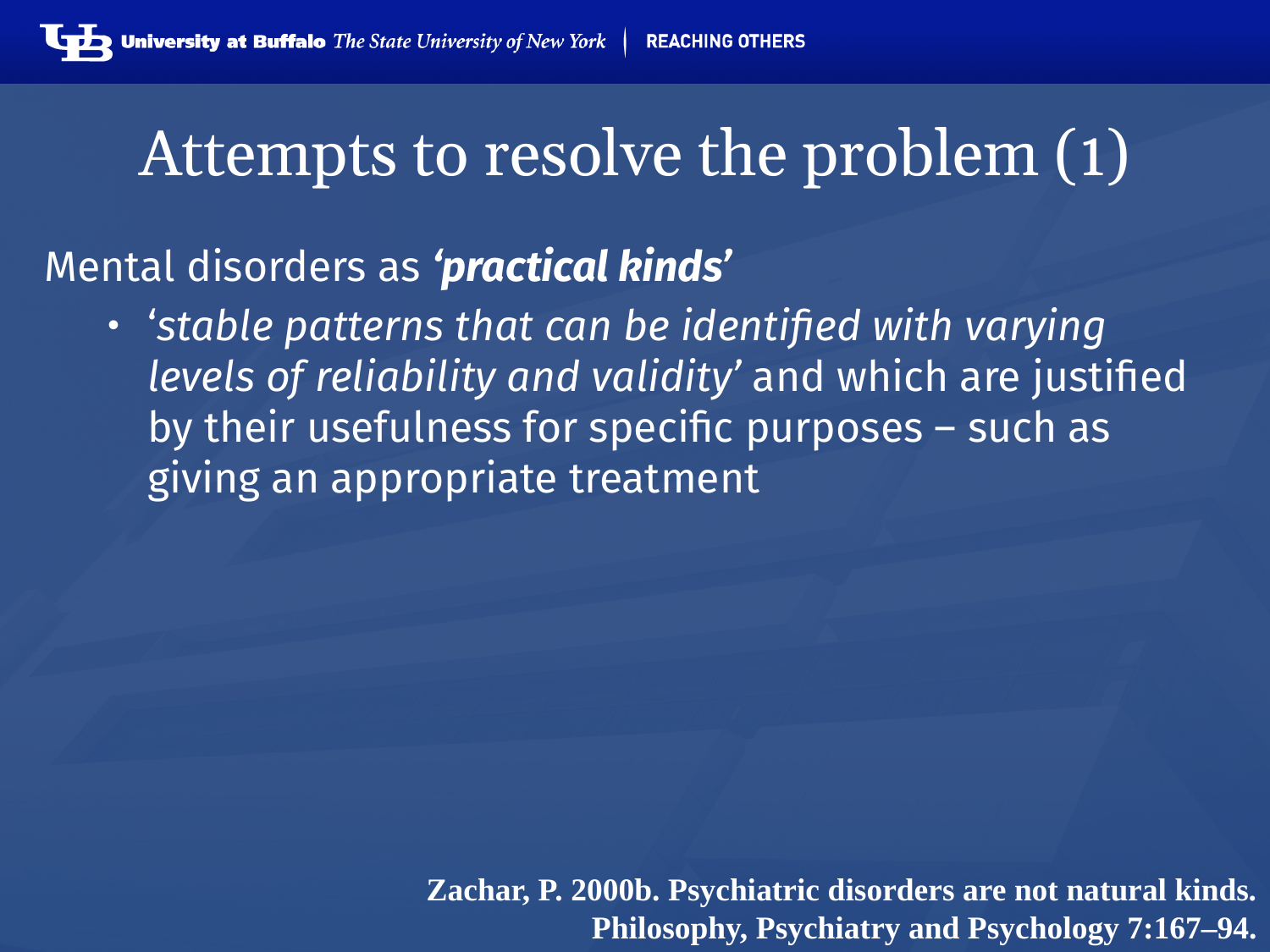

# Attempts to resolve the problem (1)
Mental disorders as ‘practical kinds’
‘stable patterns that can be identified with varying levels of reliability and validity’ and which are justified by their usefulness for specific purposes – such as giving an appropriate treatment
Zachar, P. 2000b. Psychiatric disorders are not natural kinds. Philosophy, Psychiatry and Psychology 7:167–94.